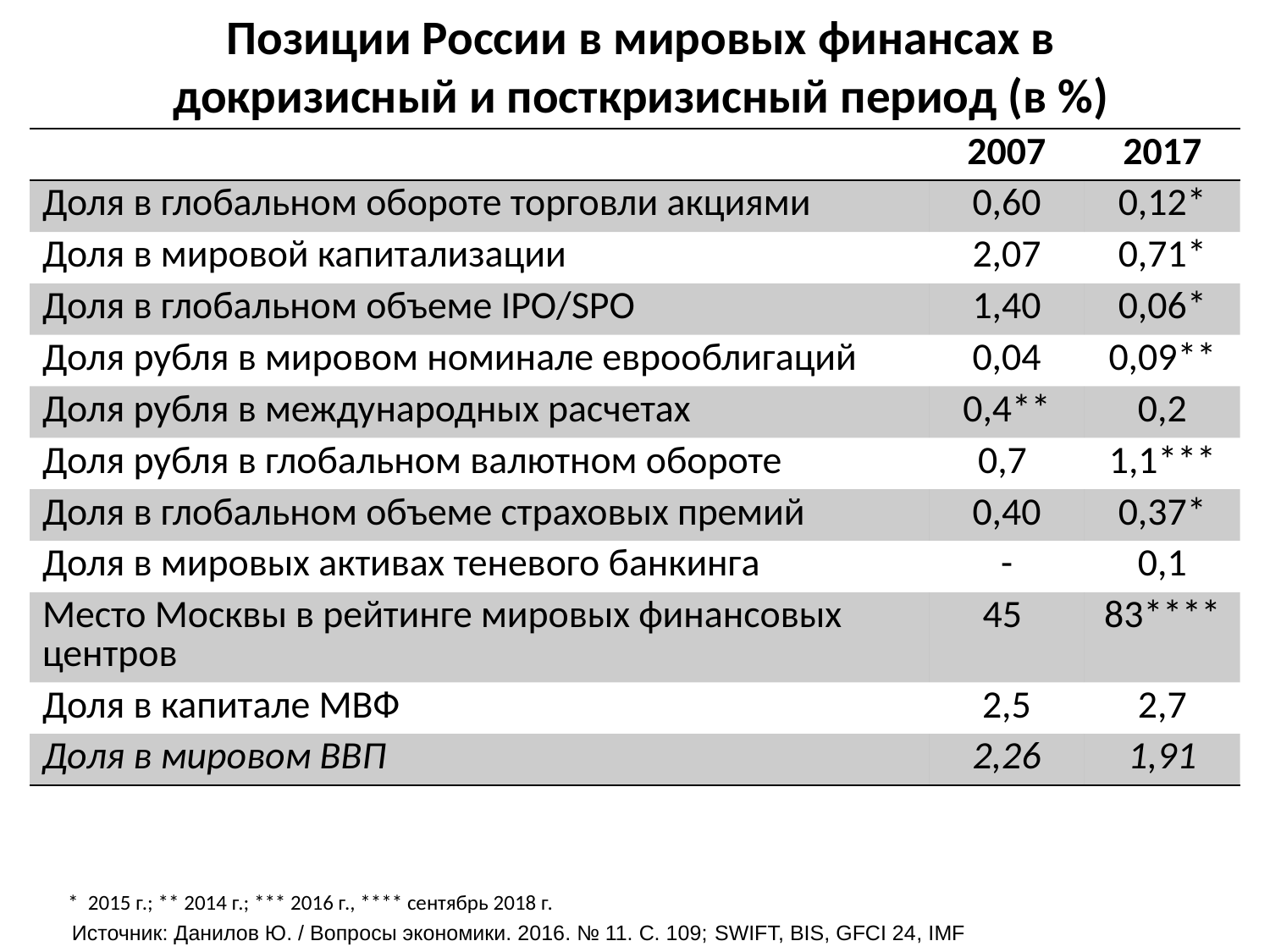

# Позиции России в мировых финансах в докризисный и посткризисный период (в %)
|  | 2007 | 2017 |
| --- | --- | --- |
| Доля в глобальном обороте торговли акциями | 0,60 | 0,12\* |
| Доля в мировой капитализации | 2,07 | 0,71\* |
| Доля в глобальном объеме IPO/SPO | 1,40 | 0,06\* |
| Доля рубля в мировом номинале еврооблигаций | 0,04 | 0,09\*\* |
| Доля рубля в международных расчетах | 0,4\*\* | 0,2 |
| Доля рубля в глобальном валютном обороте | 0,7 | 1,1\*\*\* |
| Доля в глобальном объеме страховых премий | 0,40 | 0,37\* |
| Доля в мировых активах теневого банкинга | - | 0,1 |
| Место Москвы в рейтинге мировых финансовых центров | 45 | 83\*\*\*\* |
| Доля в капитале МВФ | 2,5 | 2,7 |
| Доля в мировом ВВП | 2,26 | 1,91 |
* *  2015 г.; ** 2014 г.; *** 2016 г., **** сентябрь 2018 г.
Источник: Данилов Ю. / Вопросы экономики. 2016. № 11. С. 109; SWIFT, BIS, GFCI 24, IMF